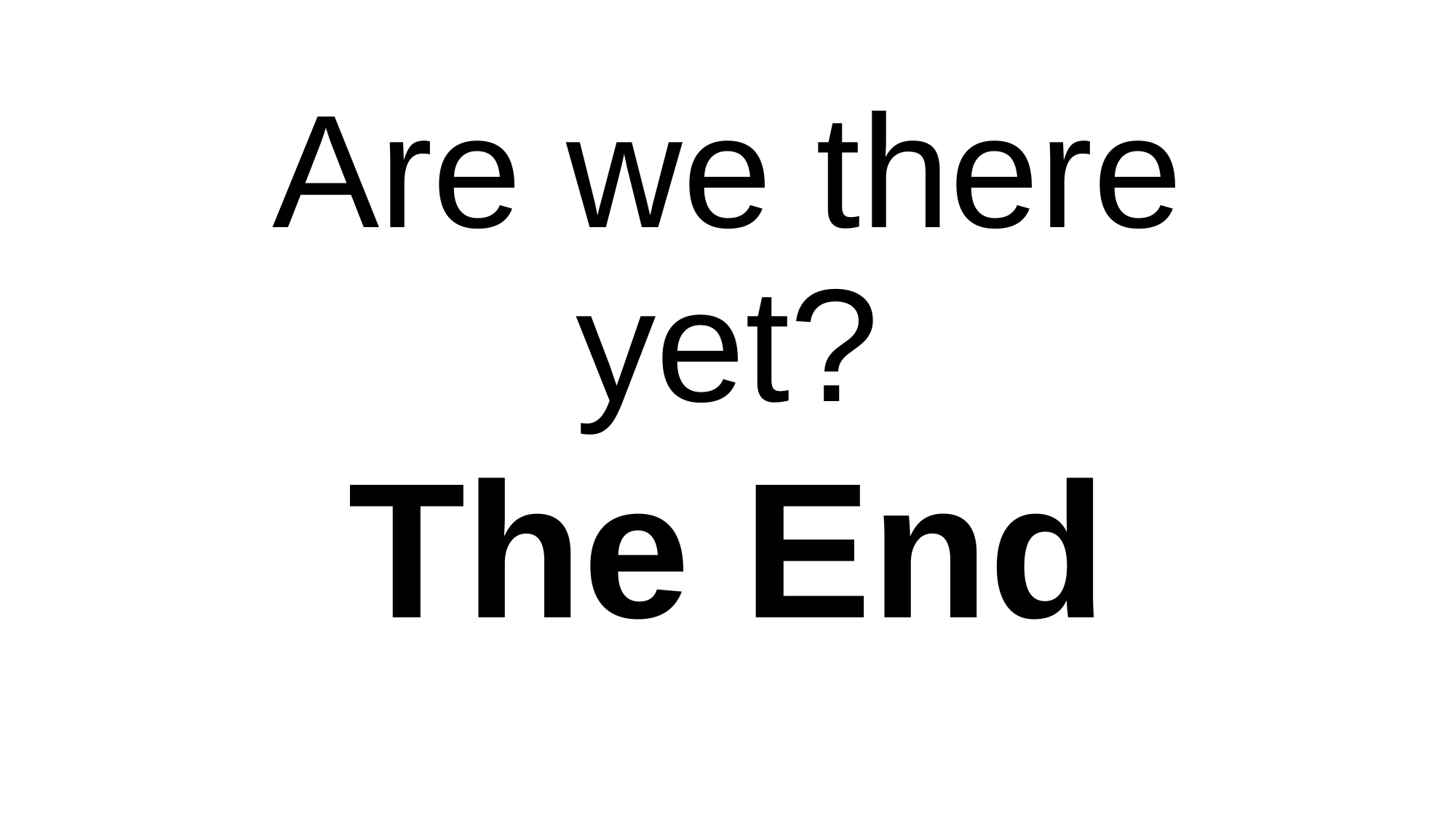

#
Are we there yet?
The End